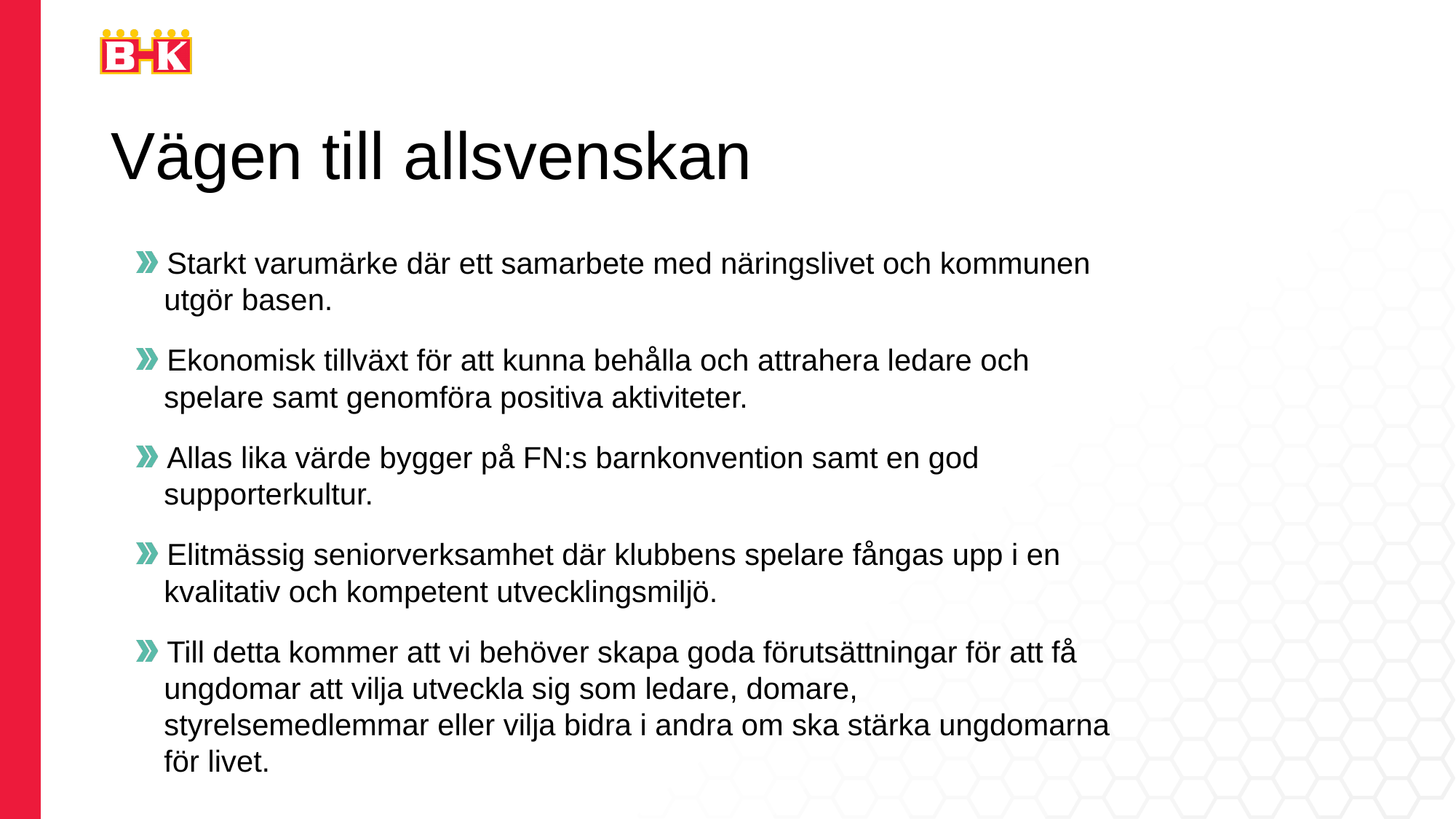

Vägen till allsvenskan
Starkt varumärke där ett samarbete med näringslivet och kommunen utgör basen.
Ekonomisk tillväxt för att kunna behålla och attrahera ledare och spelare samt genomföra positiva aktiviteter.
Allas lika värde bygger på FN:s barnkonvention samt en god supporterkultur.
Elitmässig seniorverksamhet där klubbens spelare fångas upp i en kvalitativ och kompetent utvecklingsmiljö.
Till detta kommer att vi behöver skapa goda förutsättningar för att få ungdomar att vilja utveckla sig som ledare, domare, styrelsemedlemmar eller vilja bidra i andra om ska stärka ungdomarna för livet.